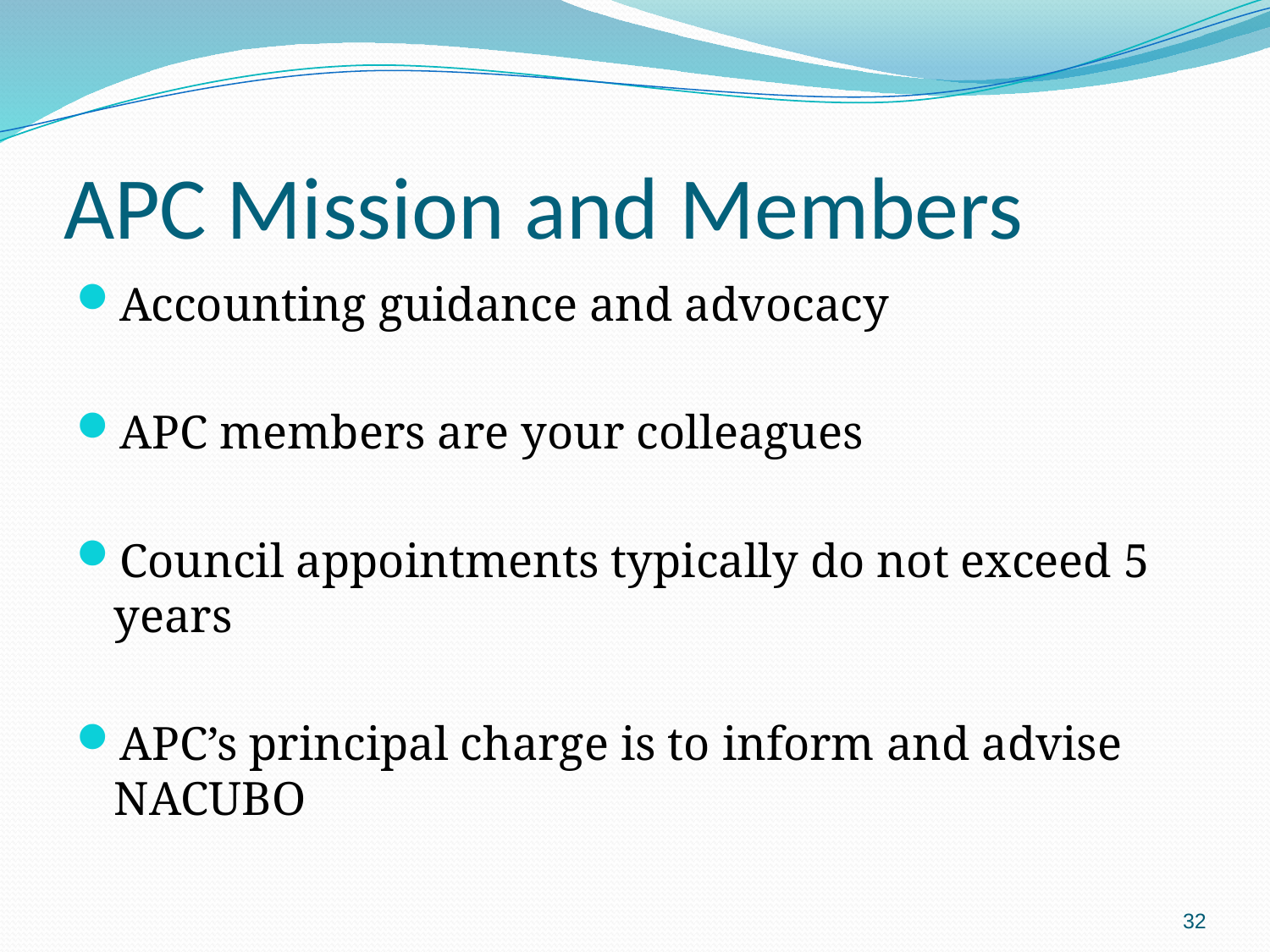

# APC Mission and Members
Accounting guidance and advocacy

APC members are your colleagues

Council appointments typically do not exceed 5 years

APC’s principal charge is to inform and advise NACUBO

32